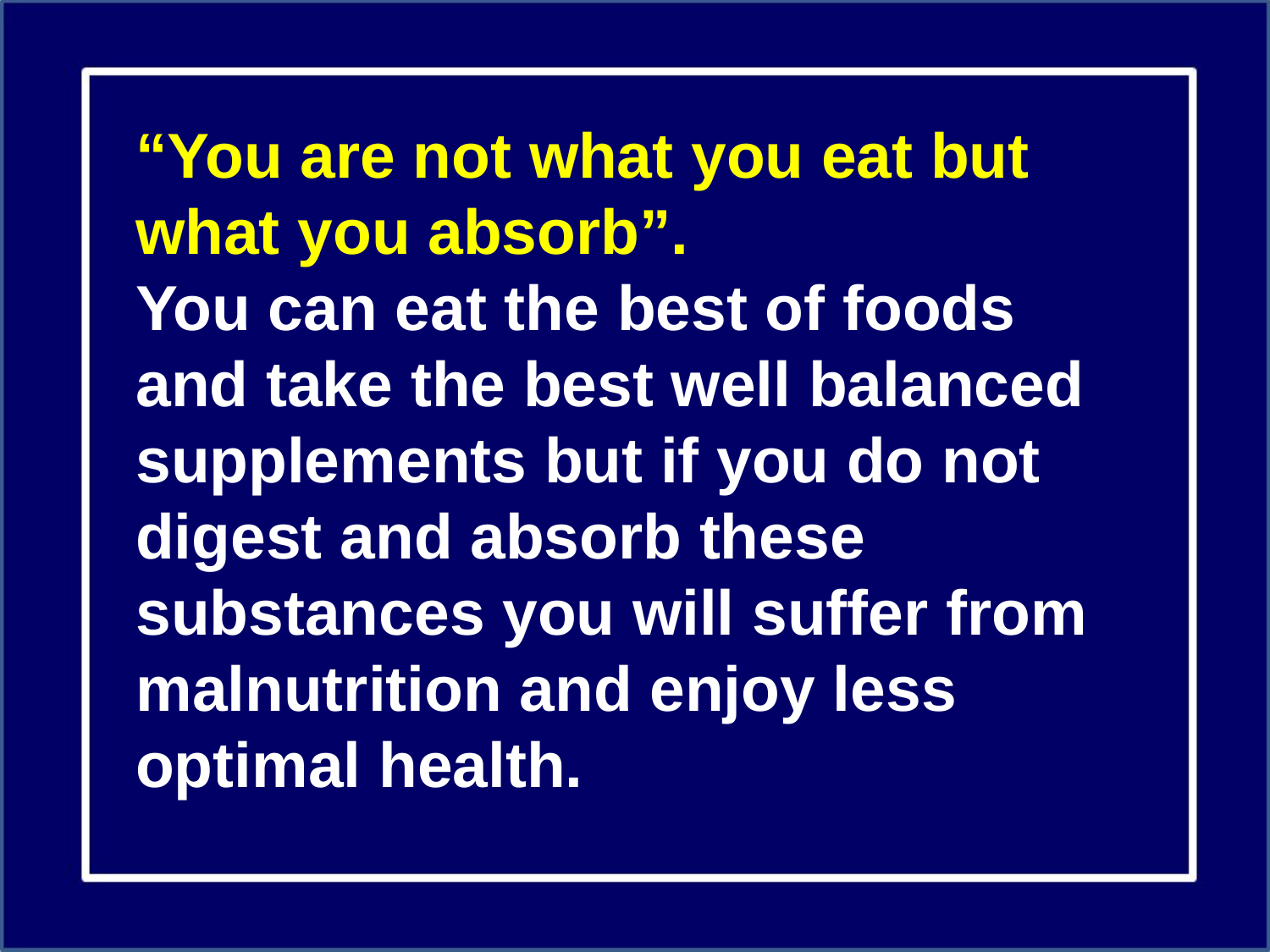

“You are not what you eat but what you absorb”.
You can eat the best of foods and take the best well balanced supplements but if you do not digest and absorb these substances you will suffer from malnutrition and enjoy less optimal health.